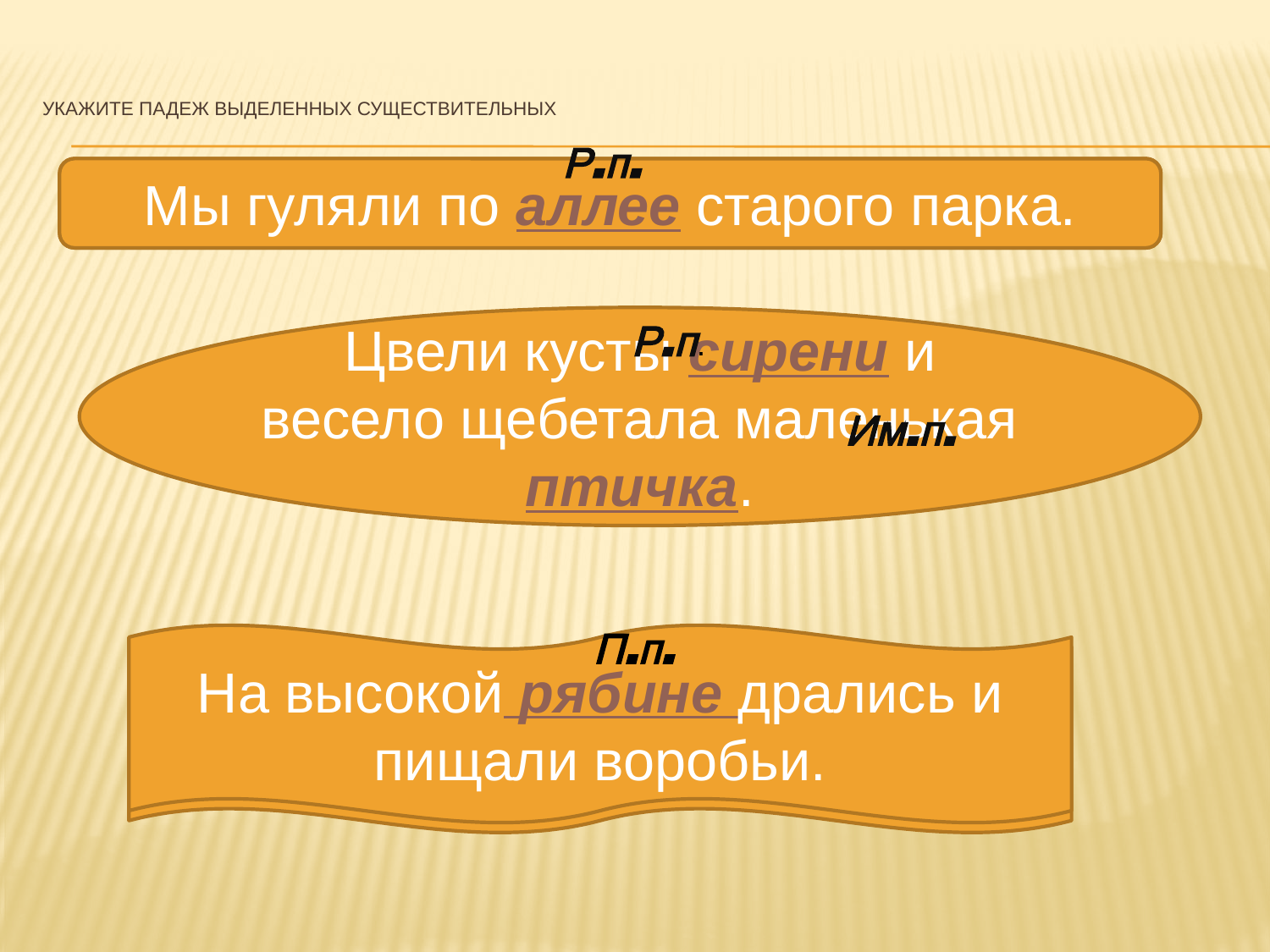

# Укажите падеж выделенных существительных
Р.п.
По, гуляли, аллее, парка, мы, старого
Мы гуляли по аллее старого парка.
Цвели кусты сирени и весело щебетала маленькая птичка.
Р.п.
Им.п.
П.п.
На высокой рябине дрались и пищали воробьи.
И, дрались, на, рябине, пищали, воробьи, высокой